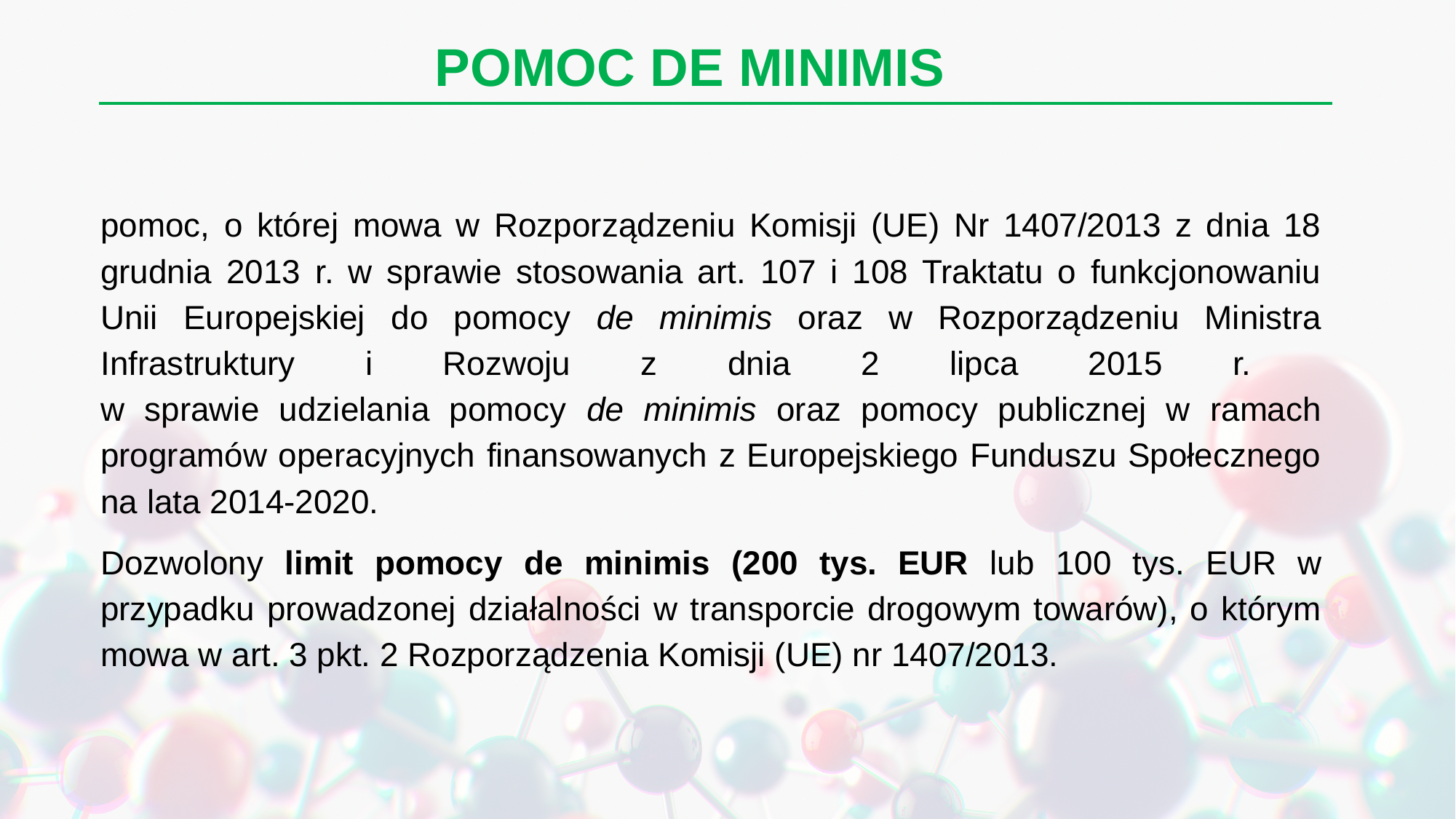

POMOC DE MINIMIS
pomoc, o której mowa w Rozporządzeniu Komisji (UE) Nr 1407/2013 z dnia 18 grudnia 2013 r. w sprawie stosowania art. 107 i 108 Traktatu o funkcjonowaniu Unii Europejskiej do pomocy de minimis oraz w Rozporządzeniu Ministra Infrastruktury i Rozwoju z dnia 2 lipca 2015 r.
w sprawie udzielania pomocy de minimis oraz pomocy publicznej w ramach programów operacyjnych finansowanych z Europejskiego Funduszu Społecznego na lata 2014-2020.
Dozwolony limit pomocy de minimis (200 tys. EUR lub 100 tys. EUR w przypadku prowadzonej działalności w transporcie drogowym towarów), o którym mowa w art. 3 pkt. 2 Rozporządzenia Komisji (UE) nr 1407/2013.